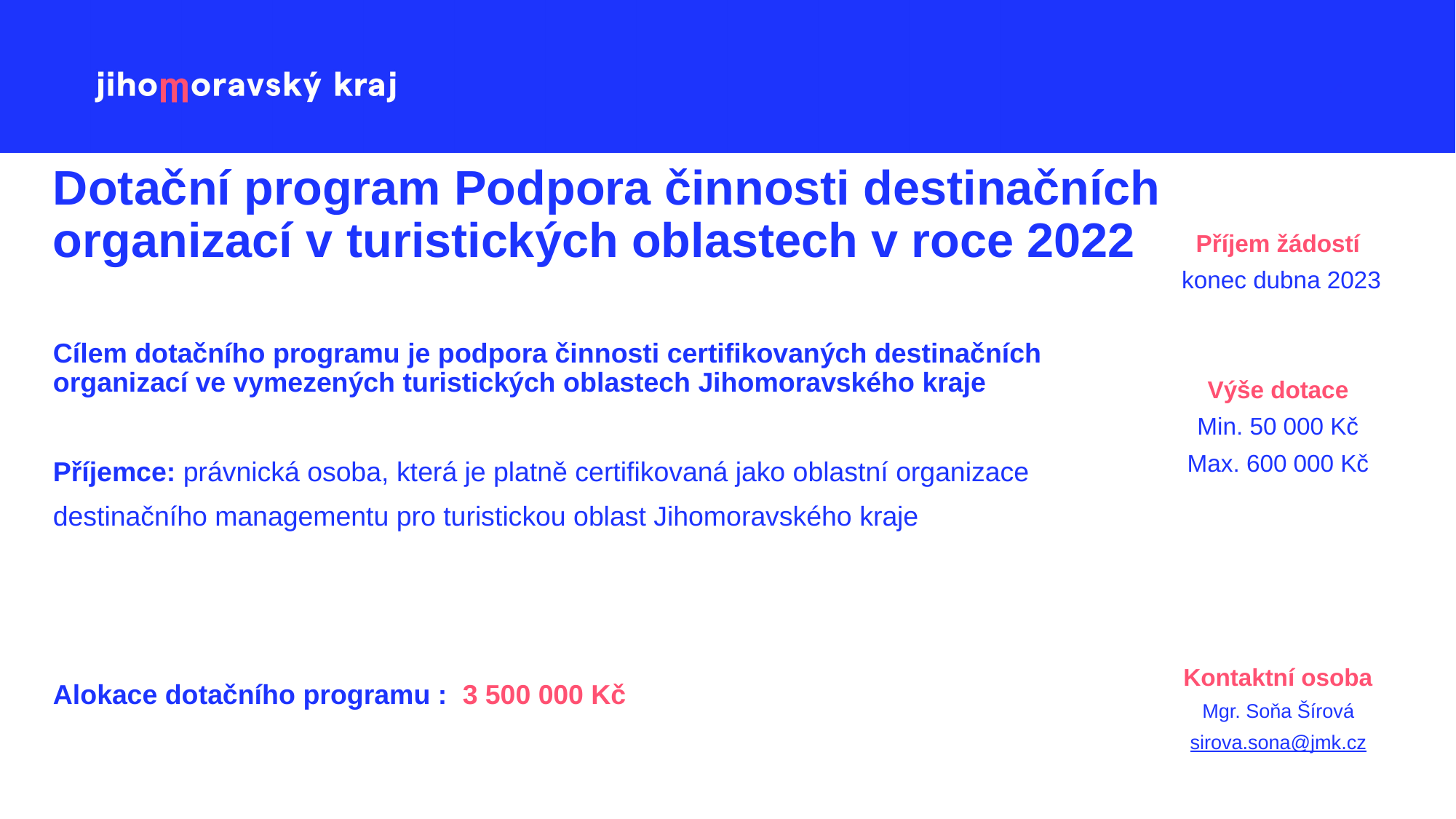

Příjem žádostí
 konec dubna 2023

Výše dotace
Min. 50 000 Kč
Max. 600 000 Kč

Kontaktní osoba
Mgr. Soňa Šírová
sirova.sona@jmk.cz

# Dotační program Podpora činnosti destinačních organizací v turistických oblastech v roce 2022
Cílem dotačního programu je podpora činnosti certifikovaných destinačních organizací ve vymezených turistických oblastech Jihomoravského kraje

Příjemce: právnická osoba, která je platně certifikovaná jako oblastní organizace
destinačního managementu pro turistickou oblast Jihomoravského kraje

Alokace dotačního programu :  3 500 000 Kč